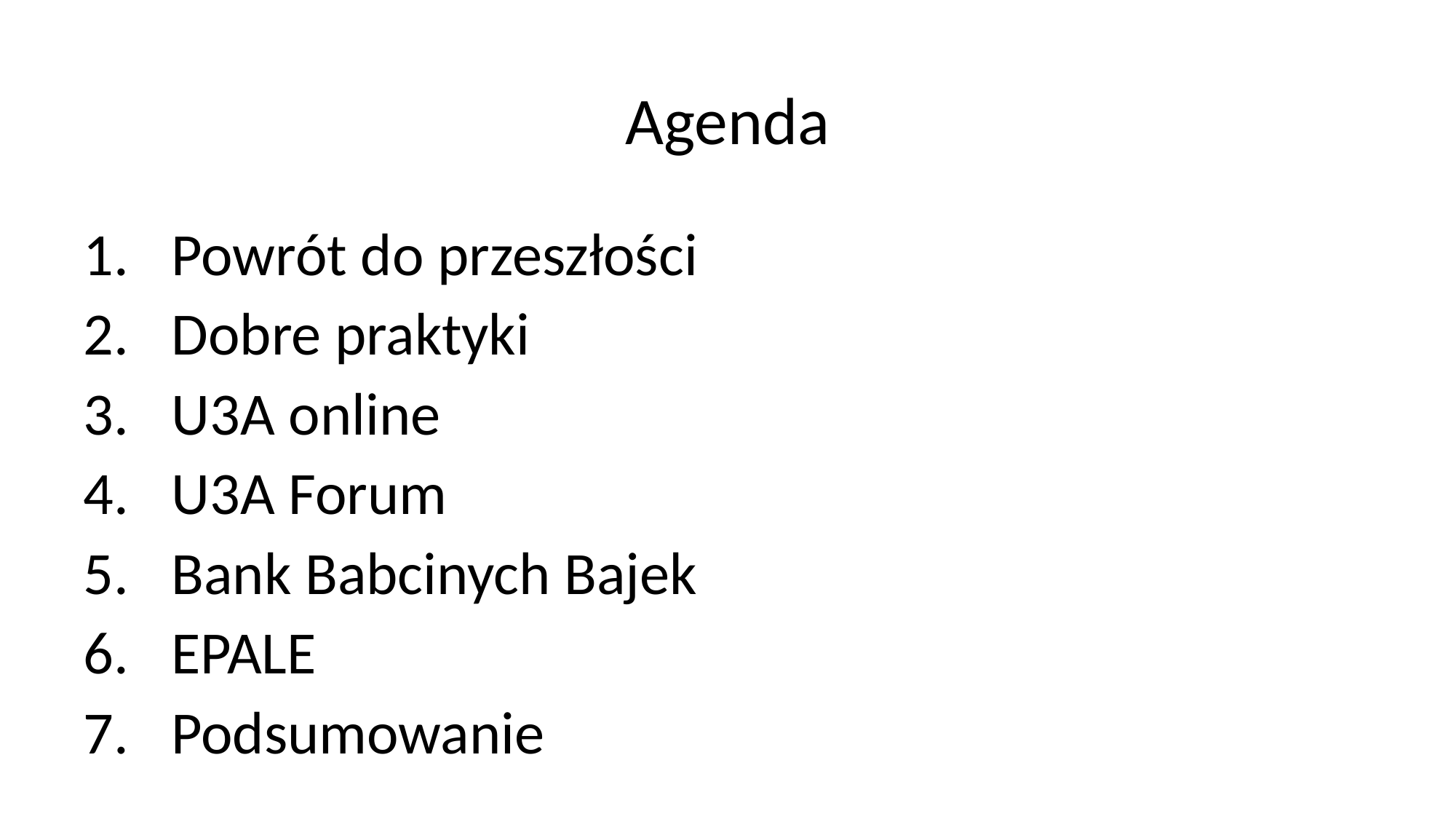

# Agenda
Powrót do przeszłości
Dobre praktyki
U3A online
U3A Forum
Bank Babcinych Bajek
EPALE
Podsumowanie